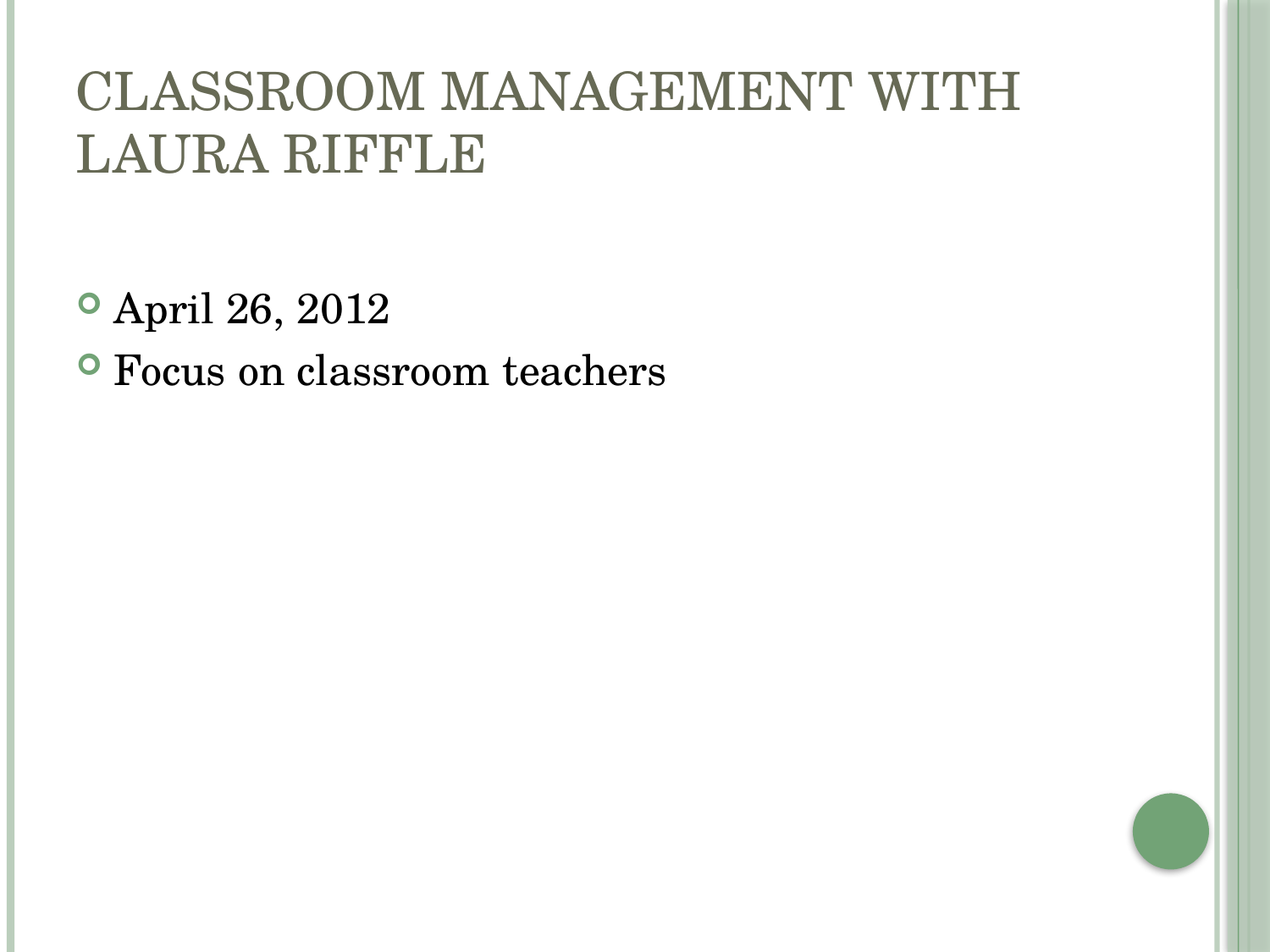

# Classroom management with Laura riffle
April 26, 2012
Focus on classroom teachers